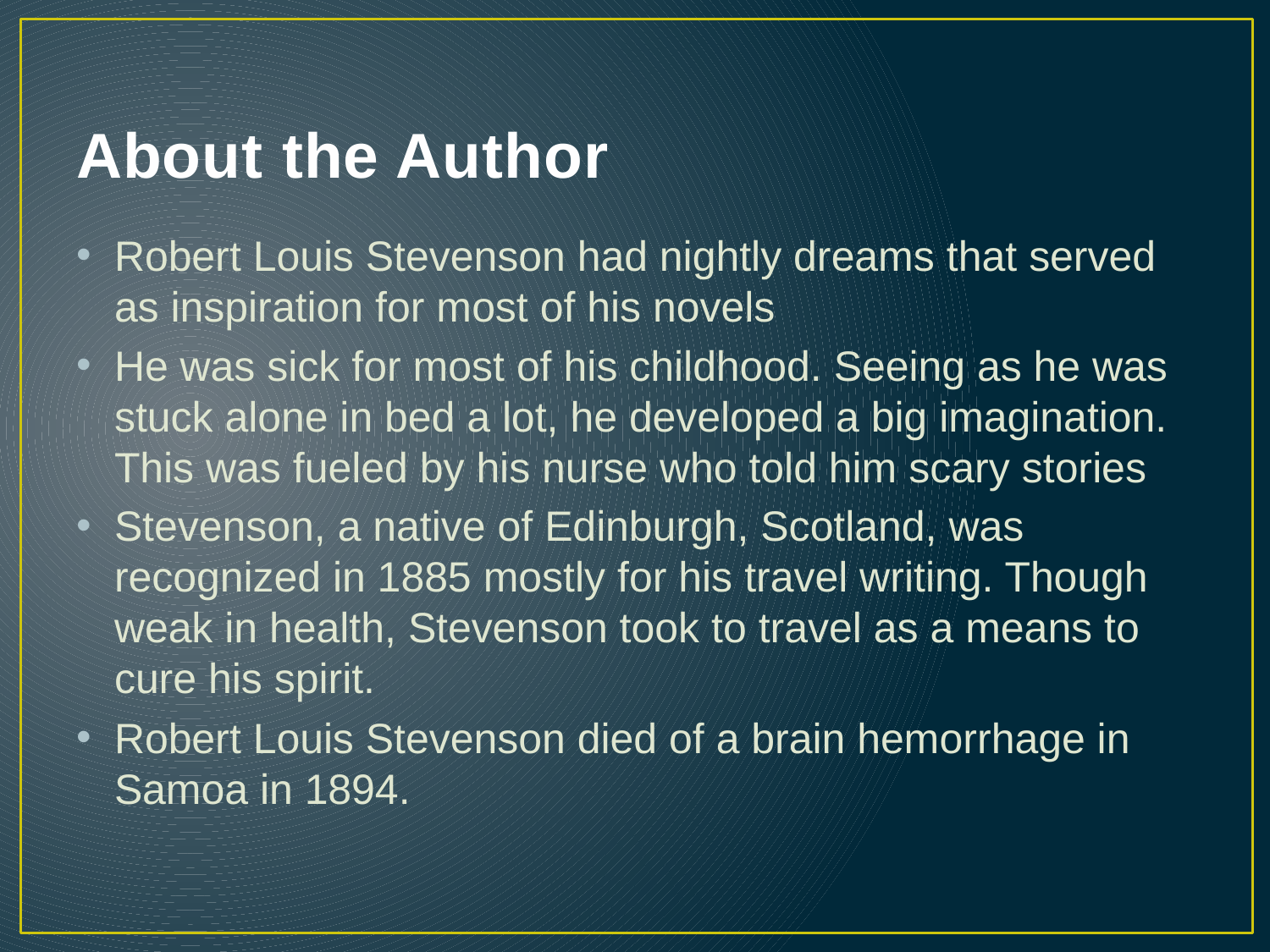

# About the Author
Robert Louis Stevenson had nightly dreams that served as inspiration for most of his novels
He was sick for most of his childhood. Seeing as he was stuck alone in bed a lot, he developed a big imagination. This was fueled by his nurse who told him scary stories
Stevenson, a native of Edinburgh, Scotland, was recognized in 1885 mostly for his travel writing. Though weak in health, Stevenson took to travel as a means to cure his spirit.
Robert Louis Stevenson died of a brain hemorrhage in Samoa in 1894.